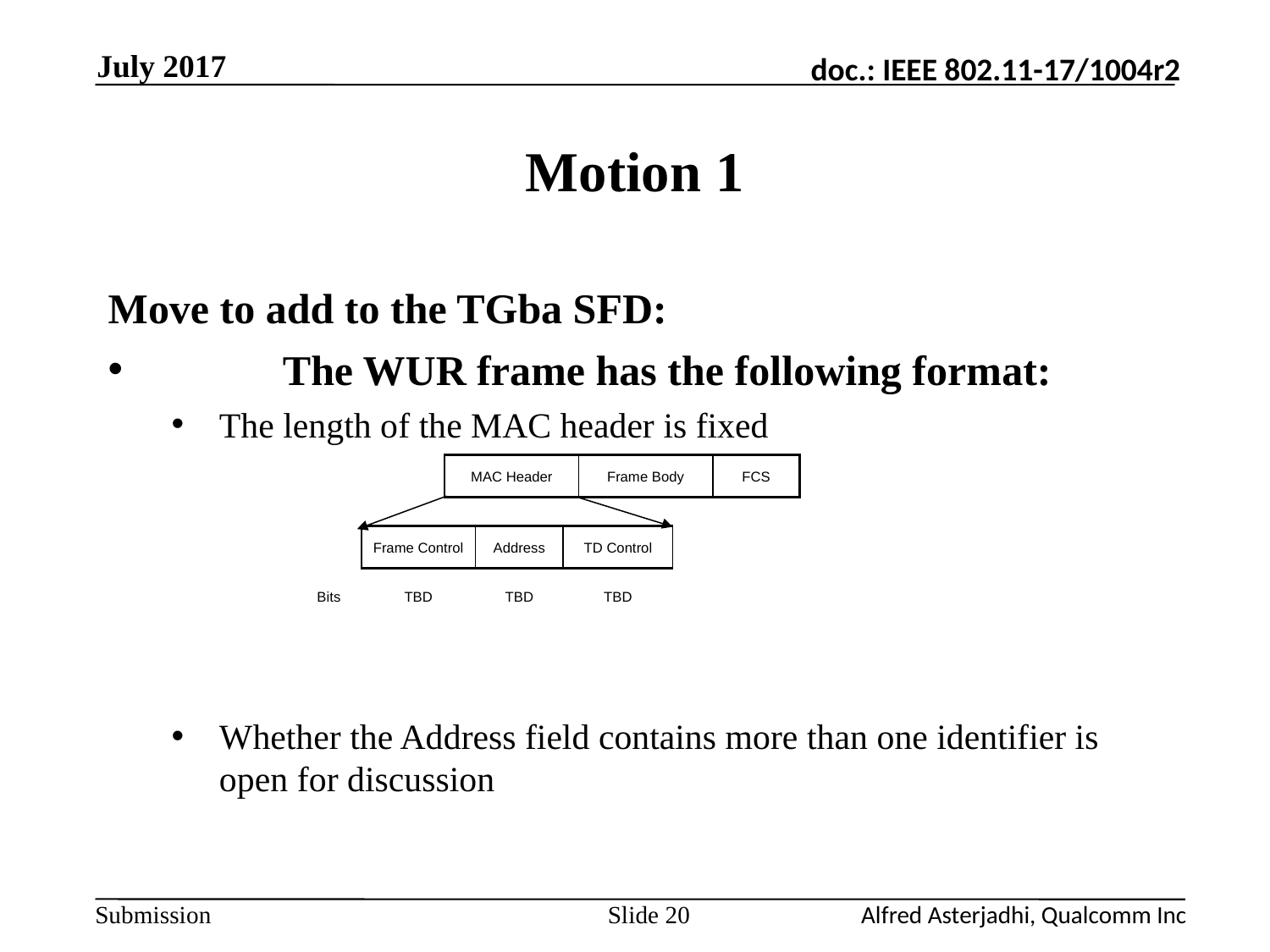

July 2017
# Motion 1
Move to add to the TGba SFD:
	The WUR frame has the following format:
The length of the MAC header is fixed

Whether the Address field contains more than one identifier is open for discussion
| MAC Header | Frame Body | FCS |
| --- | --- | --- |
|  | Frame Control | Address | TD Control |
| --- | --- | --- | --- |
| Bits | TBD | TBD | TBD |
Slide 20
Alfred Asterjadhi, Qualcomm Inc